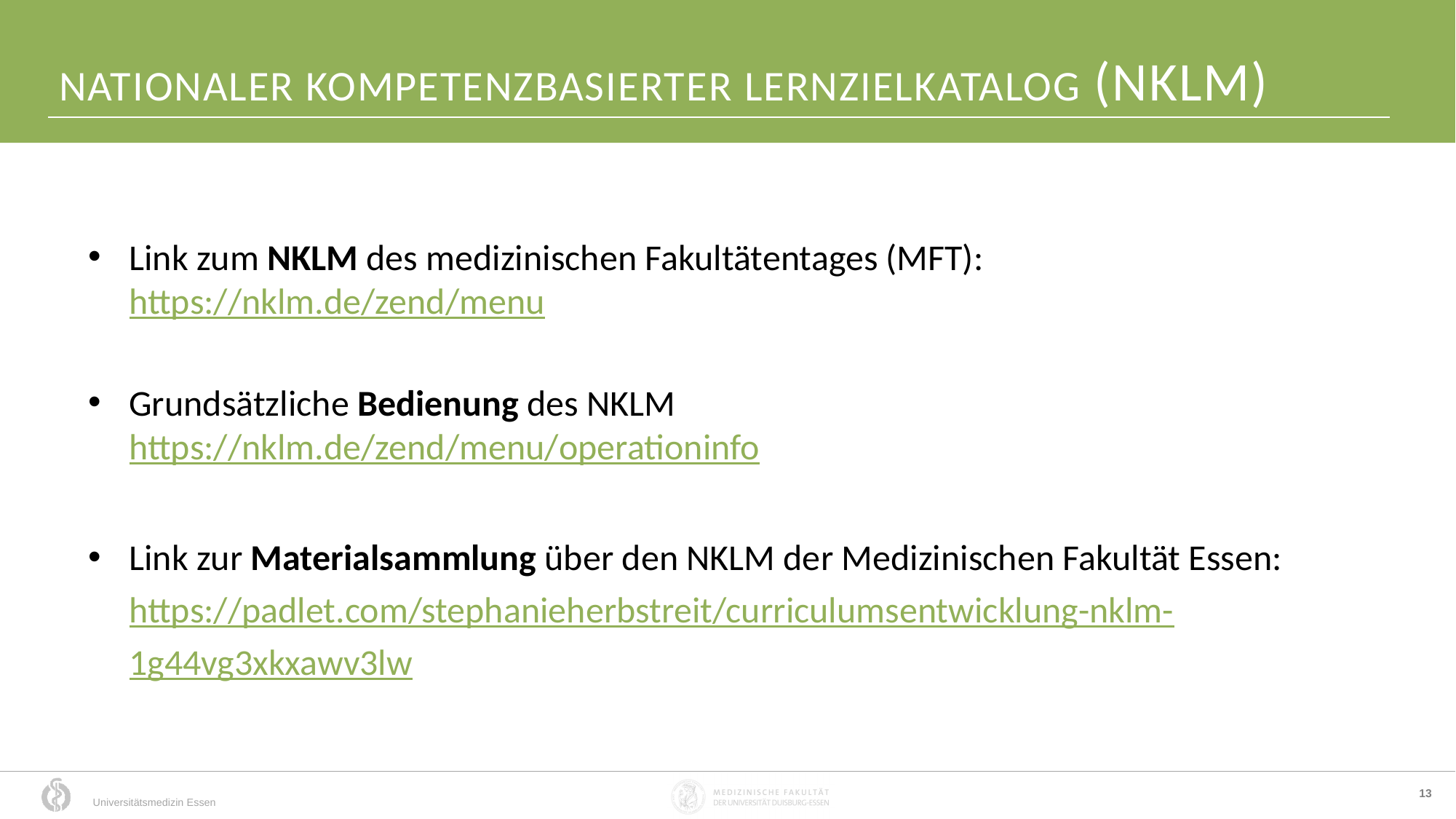

NATIONALER KOMPETENZBASIERTER LERNZIELKATALOG (NKLM)

Link zum NKLM des medizinischen Fakultätentages (MFT):
https://nklm.de/zend/menu

Grundsätzliche Bedienung des NKLM
https://nklm.de/zend/menu/operationinfo

Link zur Materialsammlung über den NKLM der Medizinischen Fakultät Essen:
https://padlet.com/stephanieherbstreit/curriculumsentwicklung-nklm-
1g44vg3xkxawv3lw